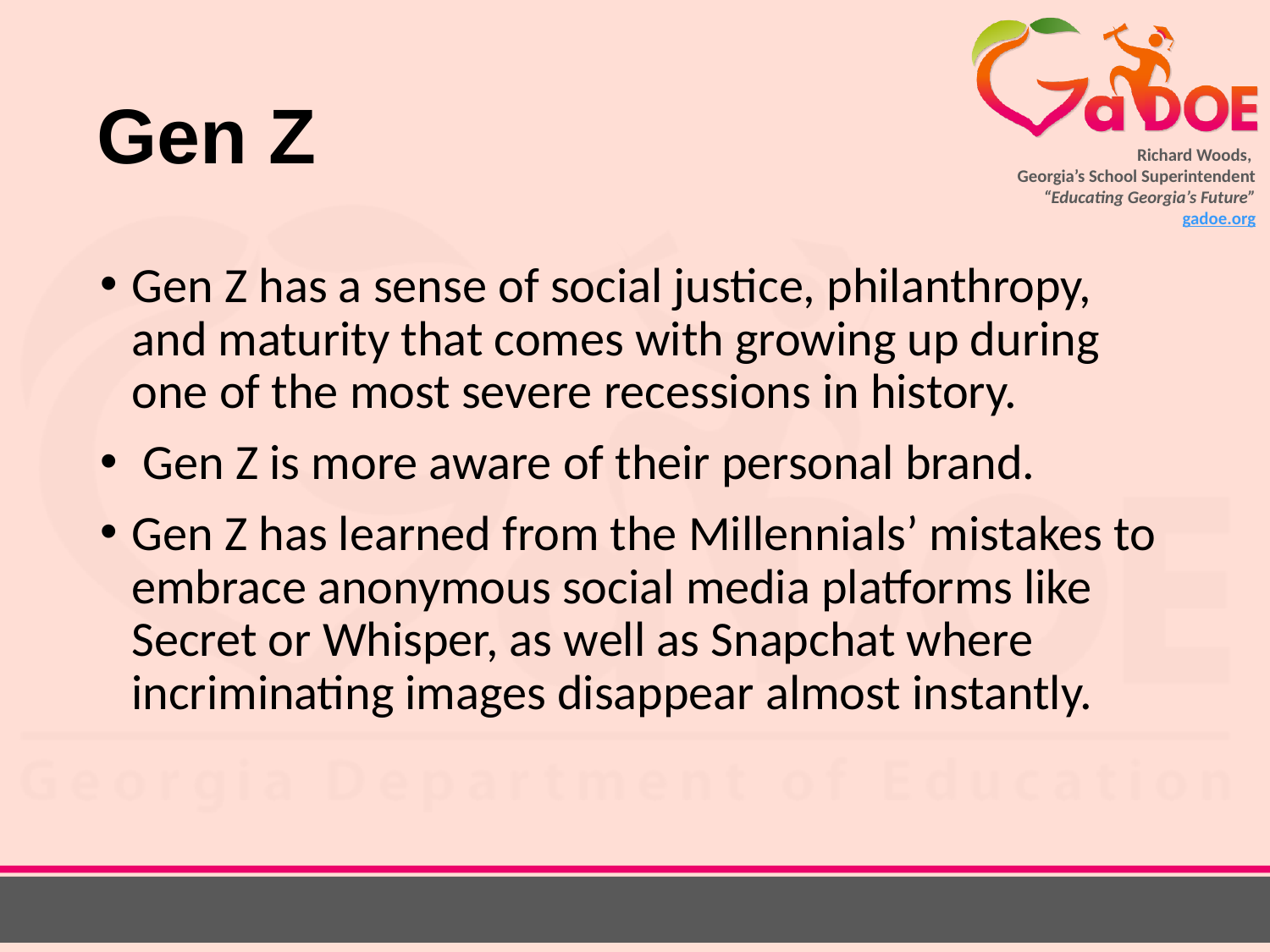

# Gen Z
Gen Z has a sense of social justice, philanthropy, and maturity that comes with growing up during one of the most severe recessions in history.
 Gen Z is more aware of their personal brand.
Gen Z has learned from the Millennials’ mistakes to embrace anonymous social media platforms like Secret or Whisper, as well as Snapchat where incriminating images disappear almost instantly.